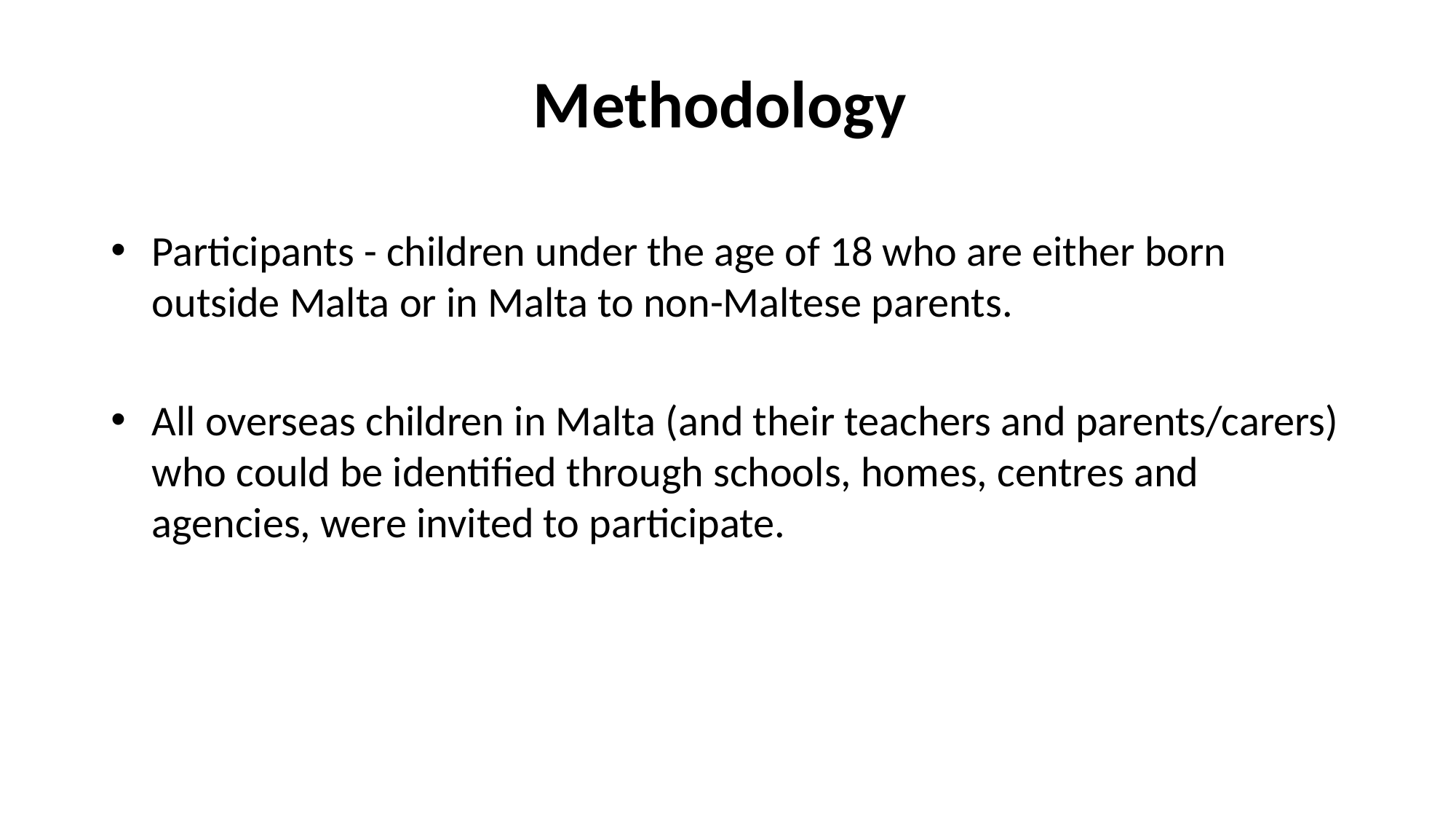

# Methodology
Participants - children under the age of 18 who are either born outside Malta or in Malta to non-Maltese parents.

All overseas children in Malta (and their teachers and parents/carers) who could be identified through schools, homes, centres and agencies, were invited to participate.